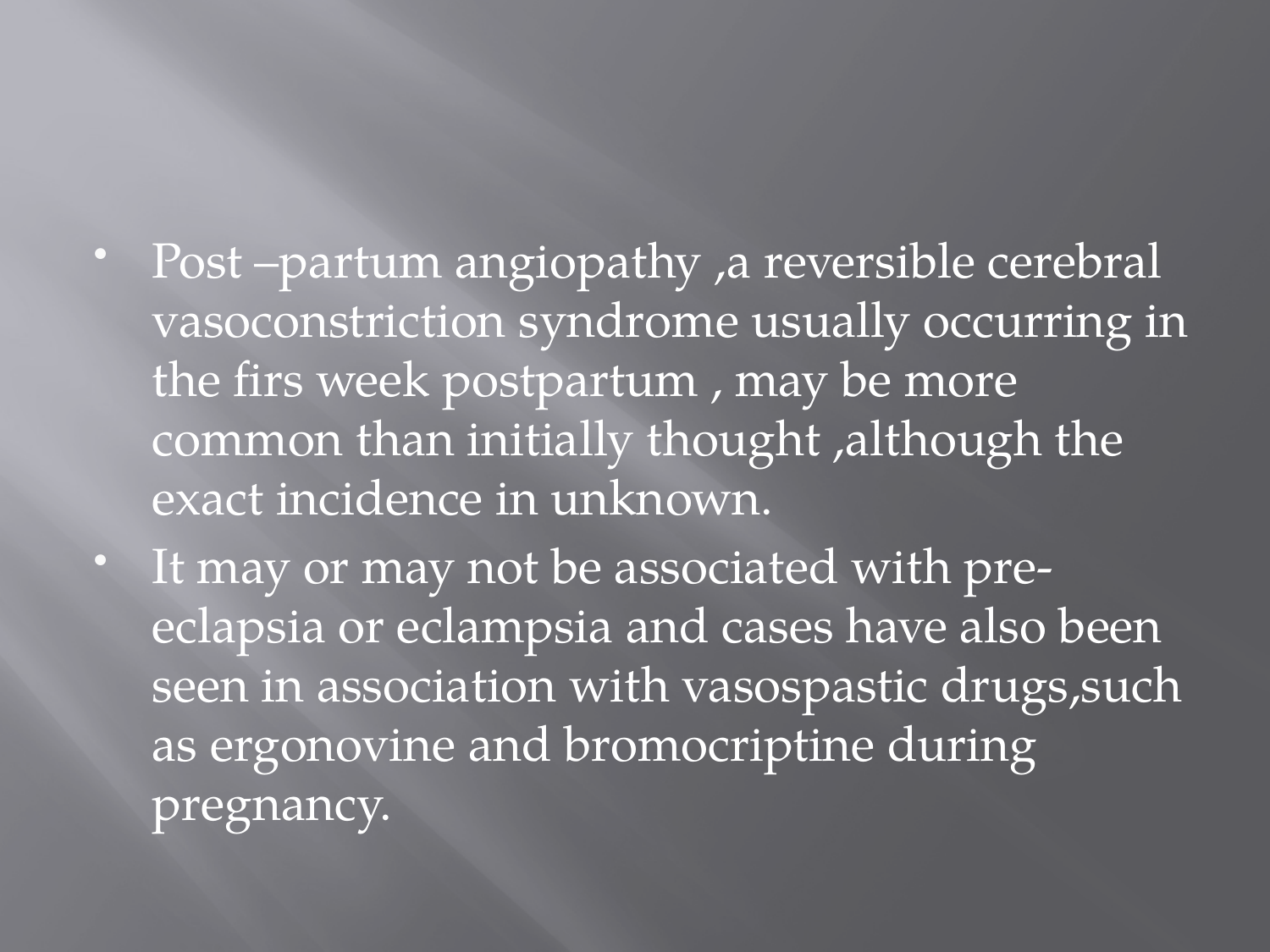

Post –partum angiopathy ,a reversible cerebral vasoconstriction syndrome usually occurring in the firs week postpartum , may be more common than initially thought ,although the exact incidence in unknown.
It may or may not be associated with pre-eclapsia or eclampsia and cases have also been seen in association with vasospastic drugs,such as ergonovine and bromocriptine during pregnancy.